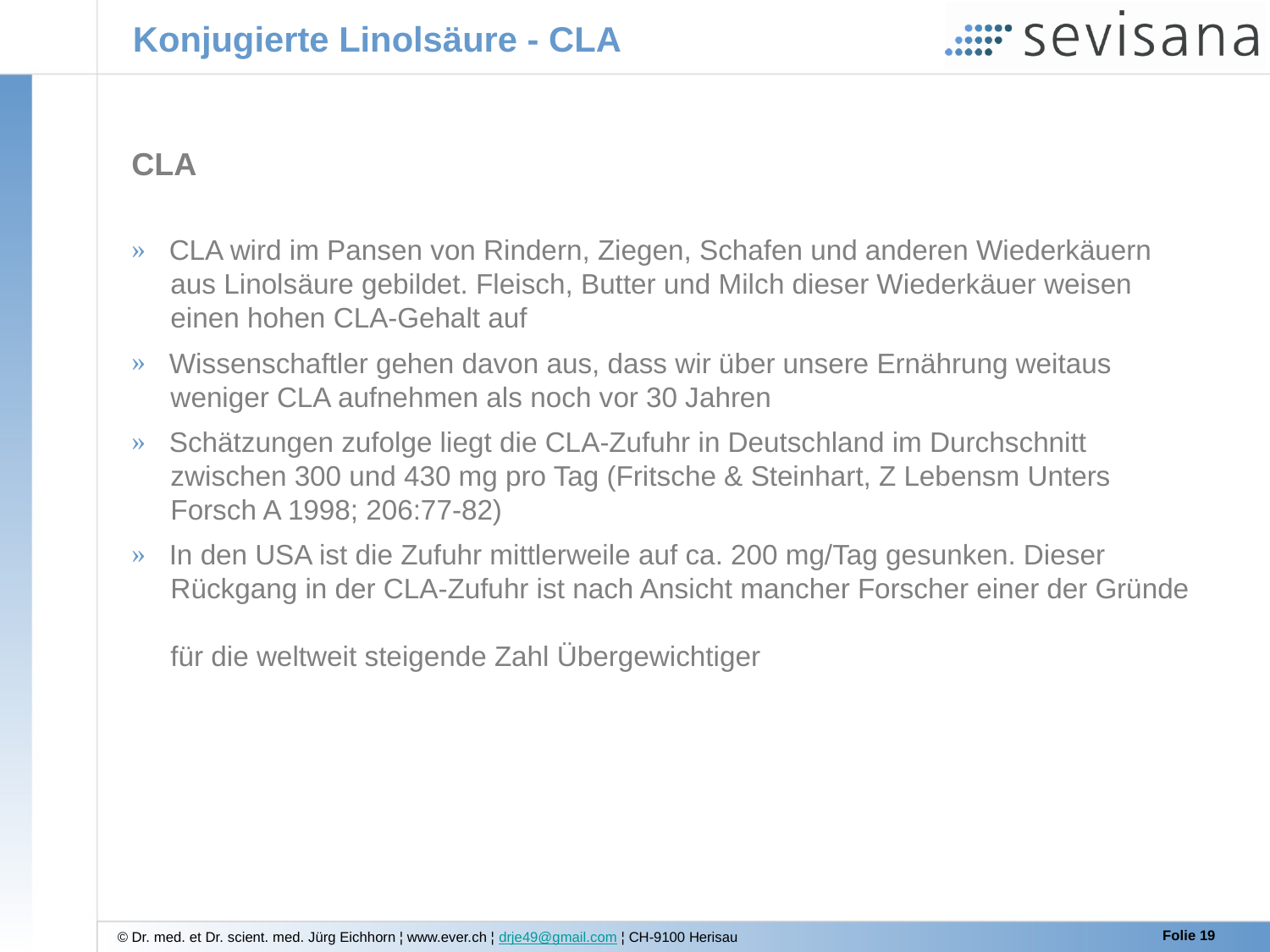

# Konjugierte Linolsäure - CLA
CLA
   CLA wird im Pansen von Rindern, Ziegen, Schafen und anderen Wiederkäuern
     aus Linolsäure gebildet. Fleisch, Butter und Milch dieser Wiederkäuer weisen
     einen hohen CLA-Gehalt auf
   Wissenschaftler gehen davon aus, dass wir über unsere Ernährung weitaus
     weniger CLA aufnehmen als noch vor 30 Jahren
   Schätzungen zufolge liegt die CLA-Zufuhr in Deutschland im Durchschnitt
     zwischen 300 und 430 mg pro Tag (Fritsche & Steinhart, Z Lebensm Unters
     Forsch A 1998; 206:77-82)
   In den USA ist die Zufuhr mittlerweile auf ca. 200 mg/Tag gesunken. Dieser
     Rückgang in der CLA-Zufuhr ist nach Ansicht mancher Forscher einer der Gründe
     für die weltweit steigende Zahl Übergewichtiger